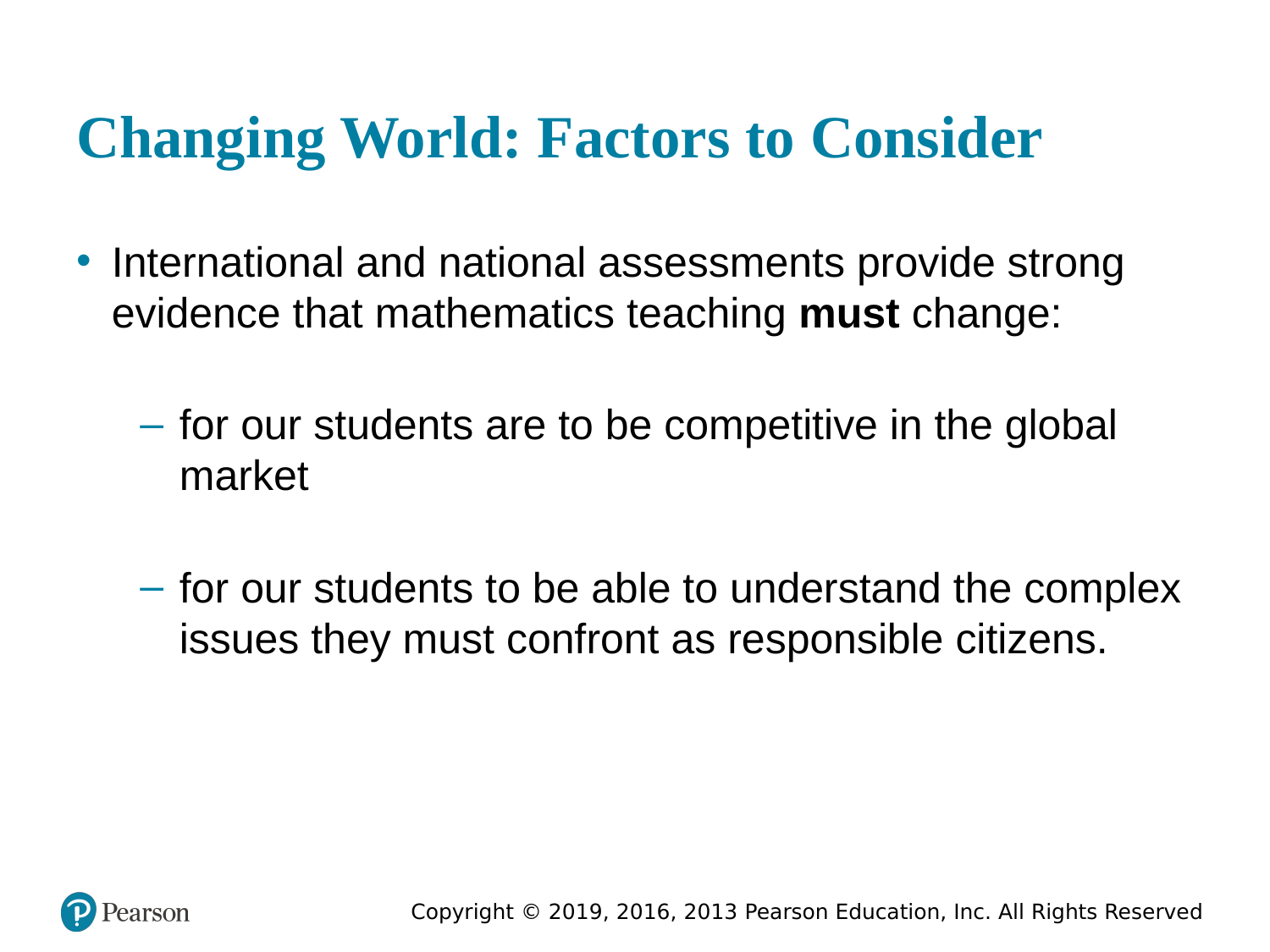

# Changing World: Factors to Consider
International and national assessments provide strong evidence that mathematics teaching must change:
for our students are to be competitive in the global market
for our students to be able to understand the complex issues they must confront as responsible citizens.